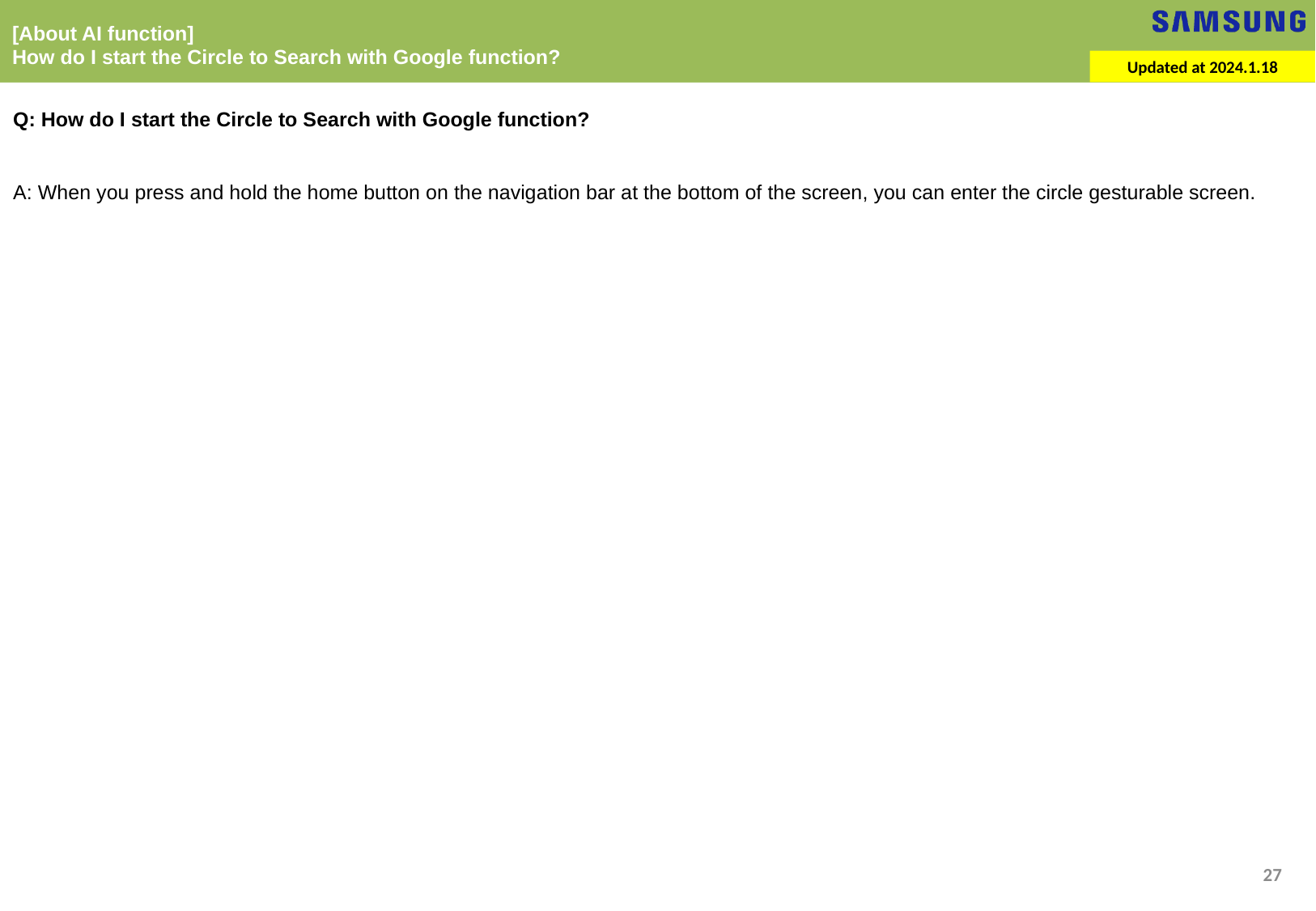

[About AI function]
How do I start the Circle to Search with Google function?
Updated at 2024.1.18
Q: How do I start the Circle to Search with Google function?

A: When you press and hold the home button on the navigation bar at the bottom of the screen, you can enter the circle gesturable screen.

27